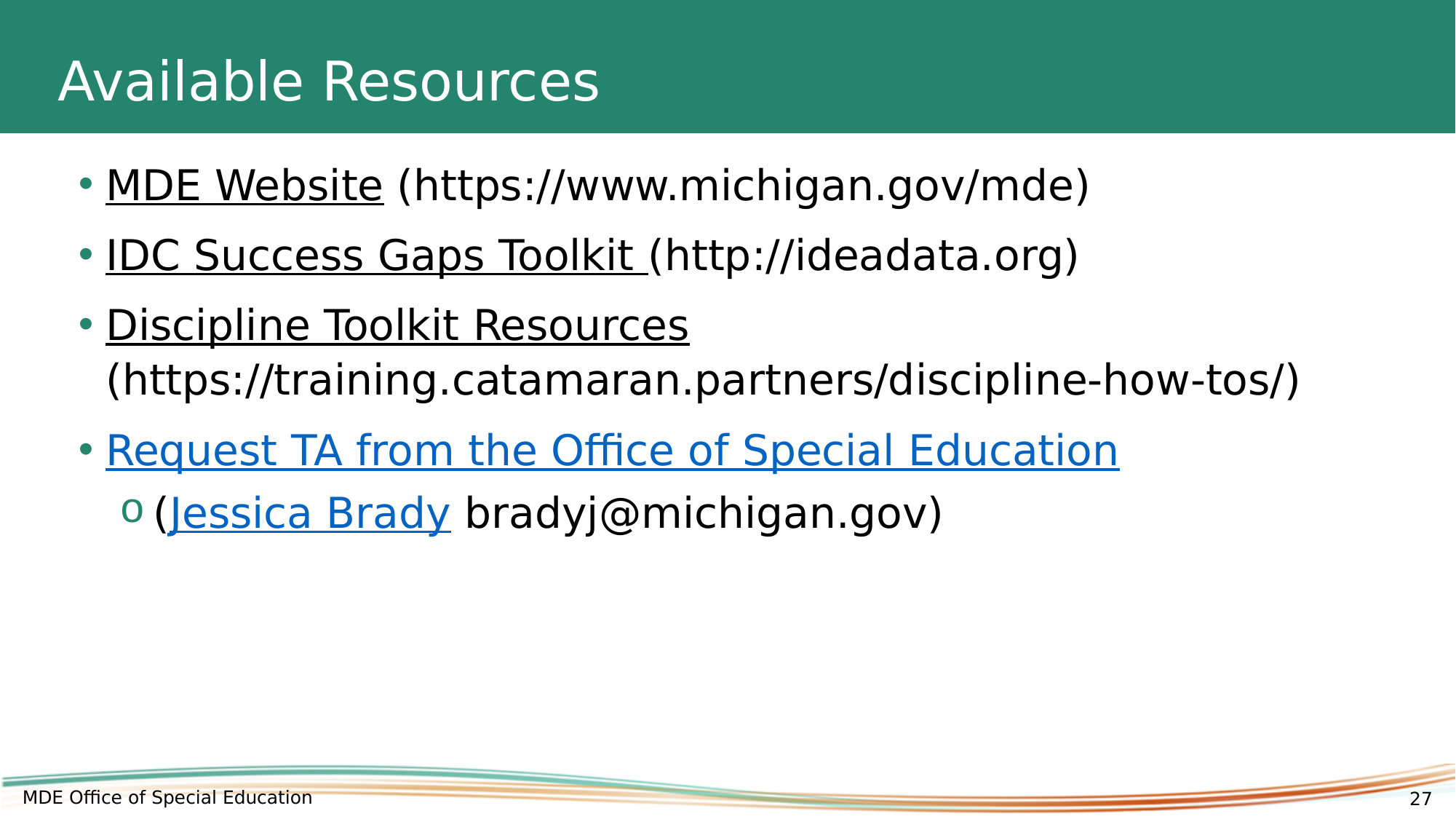

# Available Resources
MDE Website (https://www.michigan.gov/mde)
IDC Success Gaps Toolkit (http://ideadata.org)
Discipline Toolkit Resources (https://training.catamaran.partners/discipline-how-tos/)
Request TA from the Office of Special Education
(Jessica Brady bradyj@michigan.gov)

MDE Office of Special Education
27